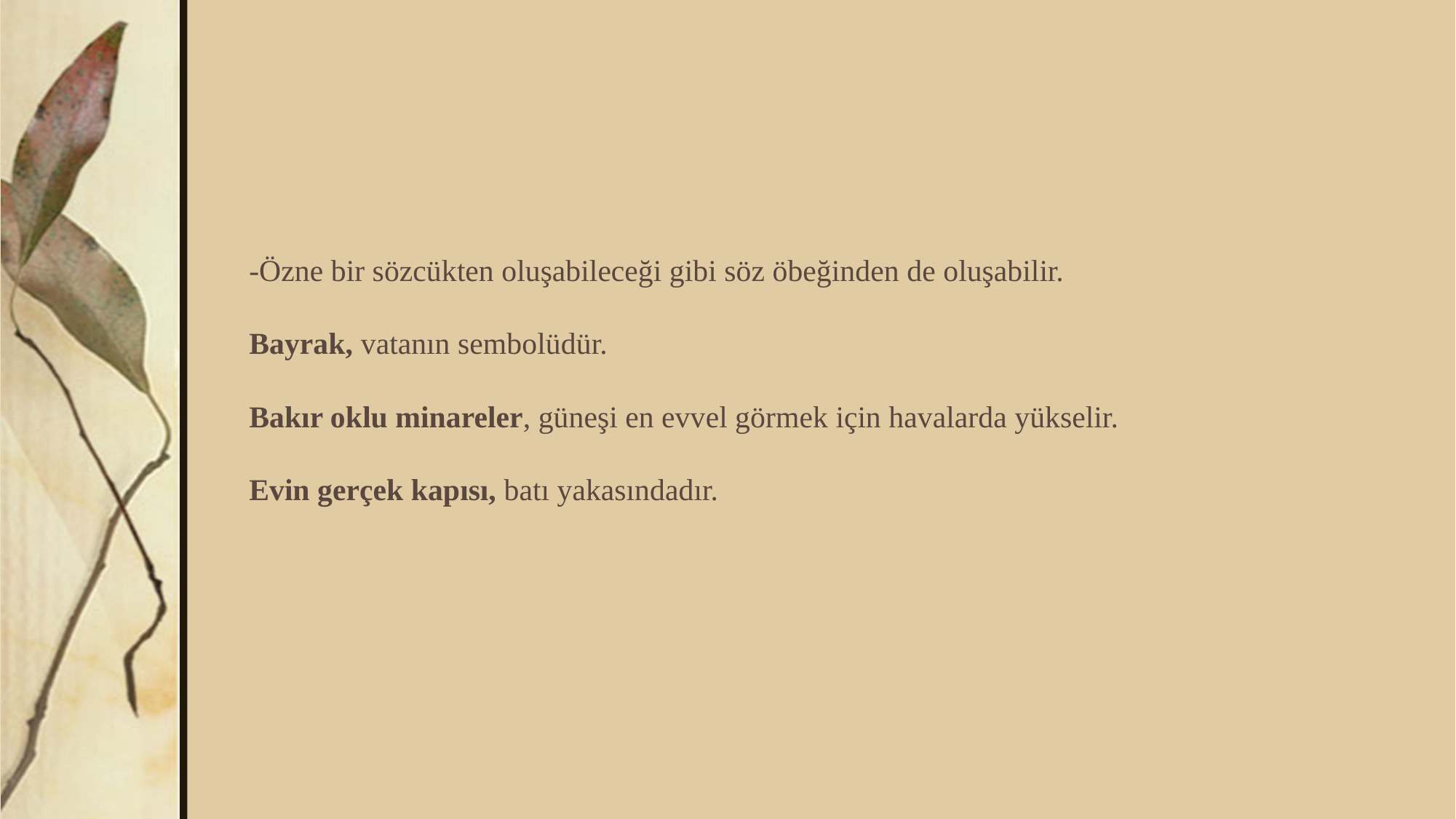

-Özne bir sözcükten oluşabileceği gibi söz öbeğinden de oluşabilir.
Bayrak, vatanın sembolüdür.
Bakır oklu minareler, güneşi en evvel görmek için havalarda yükselir.
Evin gerçek kapısı, batı yakasındadır.